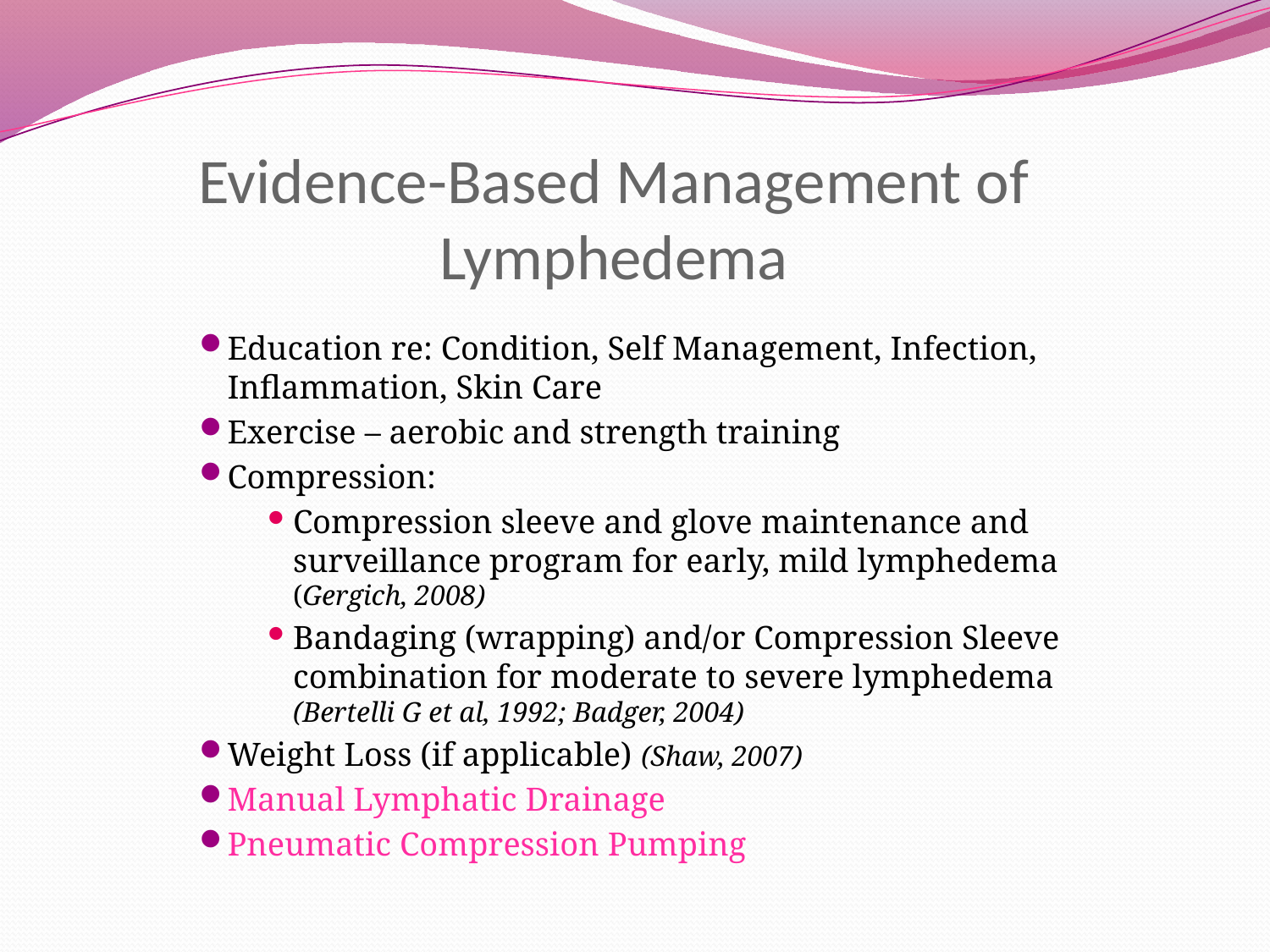

# Evidence-Based Management of Lymphedema
Education re: Condition, Self Management, Infection, Inflammation, Skin Care
Exercise – aerobic and strength training
Compression:
Compression sleeve and glove maintenance and surveillance program for early, mild lymphedema (Gergich, 2008)
Bandaging (wrapping) and/or Compression Sleeve combination for moderate to severe lymphedema  (Bertelli G et al, 1992; Badger, 2004)
Weight Loss (if applicable) (Shaw, 2007)
Manual Lymphatic Drainage
Pneumatic Compression Pumping